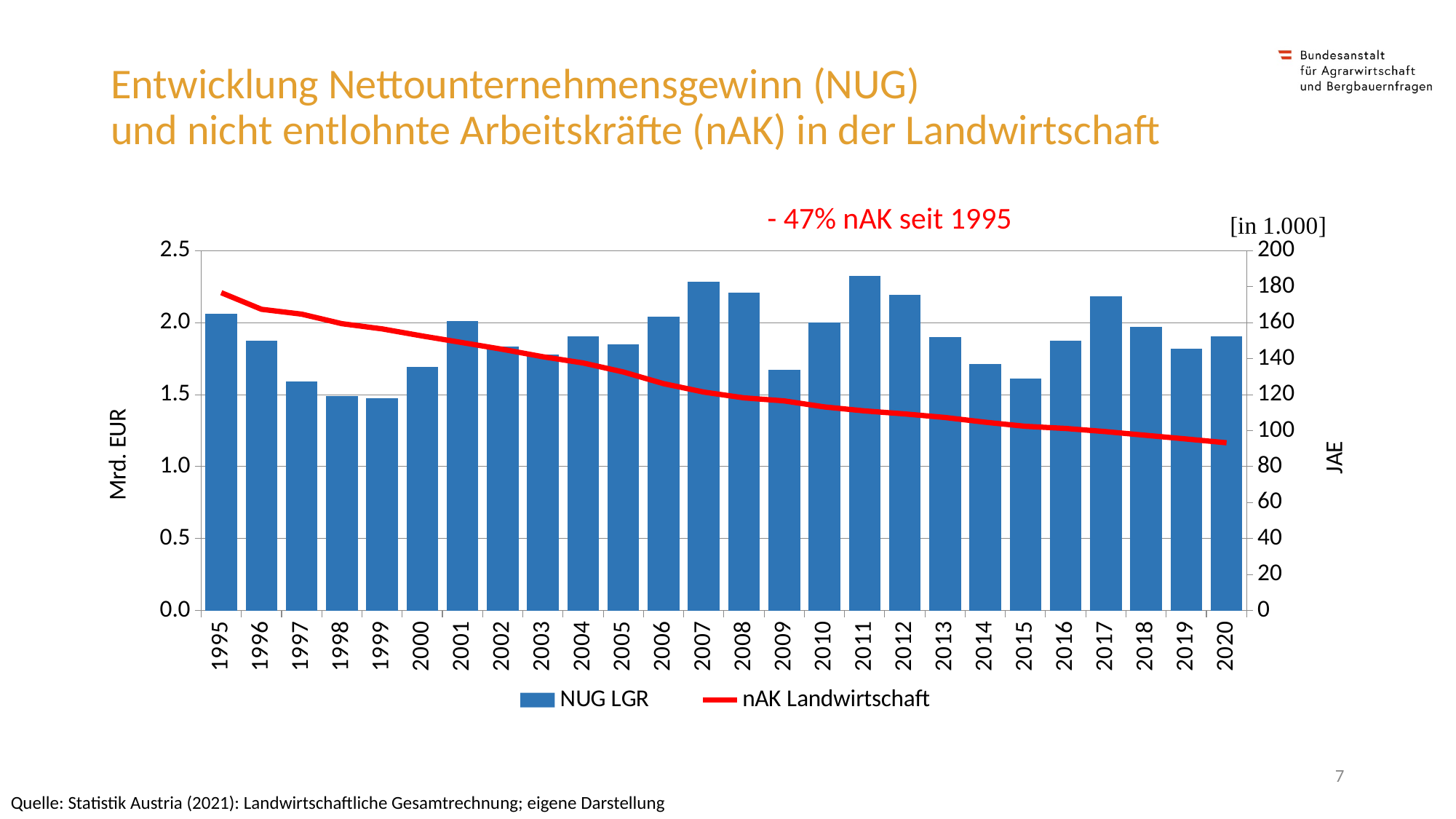

# Entwicklung Nettounternehmensgewinn (NUG) und nicht entlohnte Arbeitskräfte (nAK) in der Landwirtschaft

### Chart

| Category | NUG LGR | nAK Landwirtschaft |
|---|---|---|
| 1995 | 2.062 | 176.6 |
| 1996 | 1.873 | 167.4 |
| 1997 | 1.593 | 164.7 |
| 1998 | 1.492 | 159.4 |
| 1999 | 1.473 | 156.5 |
| 2000 | 1.6926676114024746 | 152.57121805905345 |
| 2001 | 2.01219675817935 | 148.86511424868561 |
| 2002 | 1.8323136241738136 | 145.13229019975643 |
| 2003 | 1.7779870355788399 | 141.0308292889313 |
| 2004 | 1.902822263549743 | 137.56990985596124 |
| 2005 | 1.851524793286414 | 132.55129062580008 |
| 2006 | 2.041336305816918 | 126.08267791679602 |
| 2007 | 2.283607917243519 | 121.39663281299654 |
| 2008 | 2.208578104498387 | 118.20707058694069 |
| 2009 | 1.6716657079085029 | 116.5147750180531 |
| 2010 | 2.000187735549006 | 113.16901081469001 |
| 2011 | 2.3254397713305033 | 110.9552892895203 |
| 2012 | 2.1912046501885123 | 109.26885254195369 |
| 2013 | 1.8983911525412702 | 107.29500356960703 |
| 2014 | 1.713302928346905 | 104.66953197304555 |
| 2015 | 1.6102336111869404 | 102.40812698515033 |
| 2016 | 1.8742725720353686 | 101.21399999999998 |
| 2017 | 2.181085923038166 | 99.4331528241672 |
| 2018 | 1.9715879223635497 | 97.39404496238062 |
| 2019 | 1.816789895033657 | 95.35484757307422 |
| 2020 | 1.9040320623186988 | 93.25543391320853 |
- 47% nAK seit 1995
7
Quelle: Statistik Austria (2021): Landwirtschaftliche Gesamtrechnung; eigene Darstellung